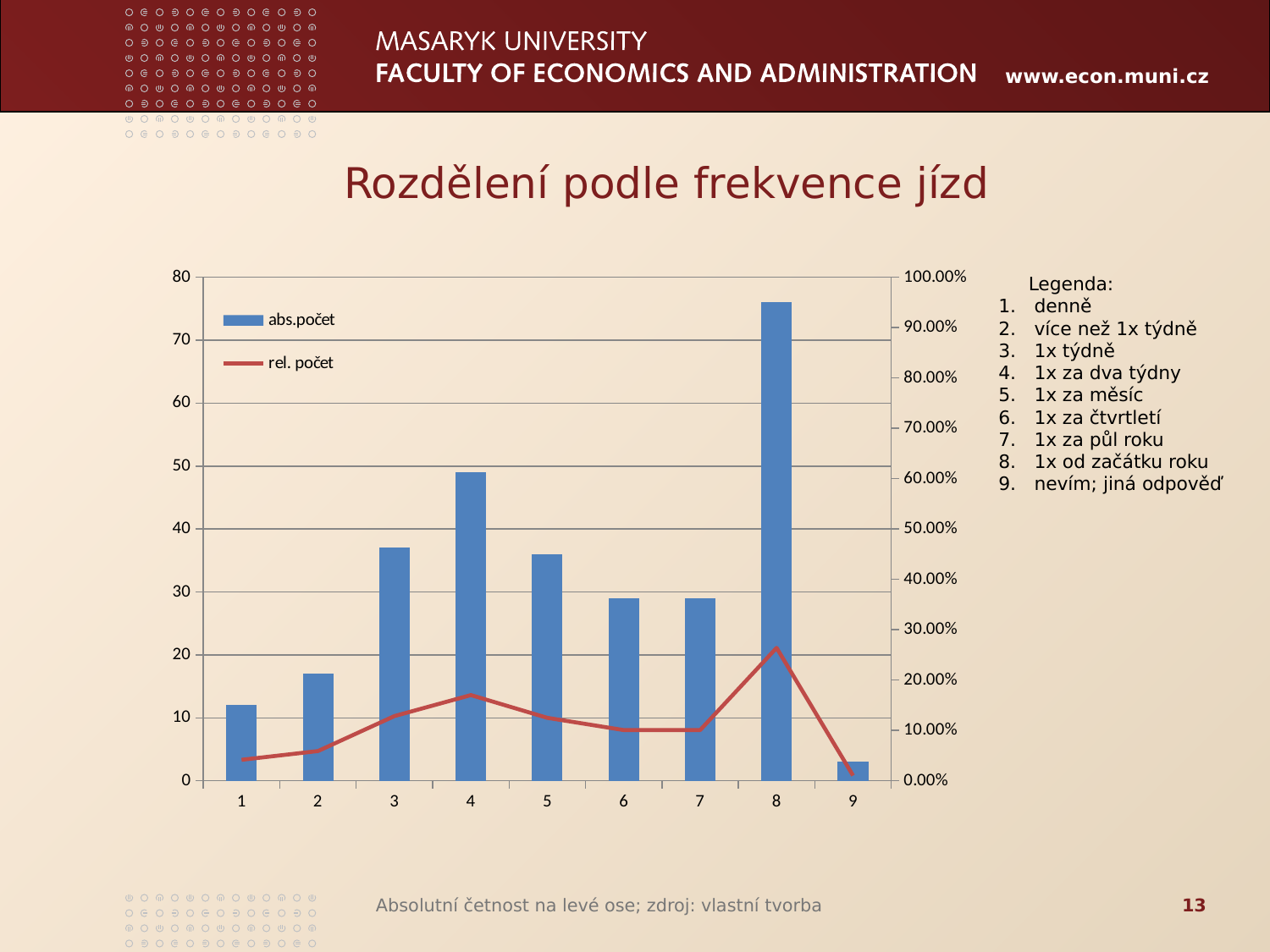

# Rozdělení podle frekvence jízd

### Chart

| Category | abs.počet | rel. počet |
|---|---|---|
Legenda:
 denně
 více než 1x týdně
 1x týdně
 1x za dva týdny
 1x za měsíc
 1x za čtvrtletí
 1x za půl roku
 1x od začátku roku
 nevím; jiná odpověď
Absolutní četnost na levé ose; zdroj: vlastní tvorba
13